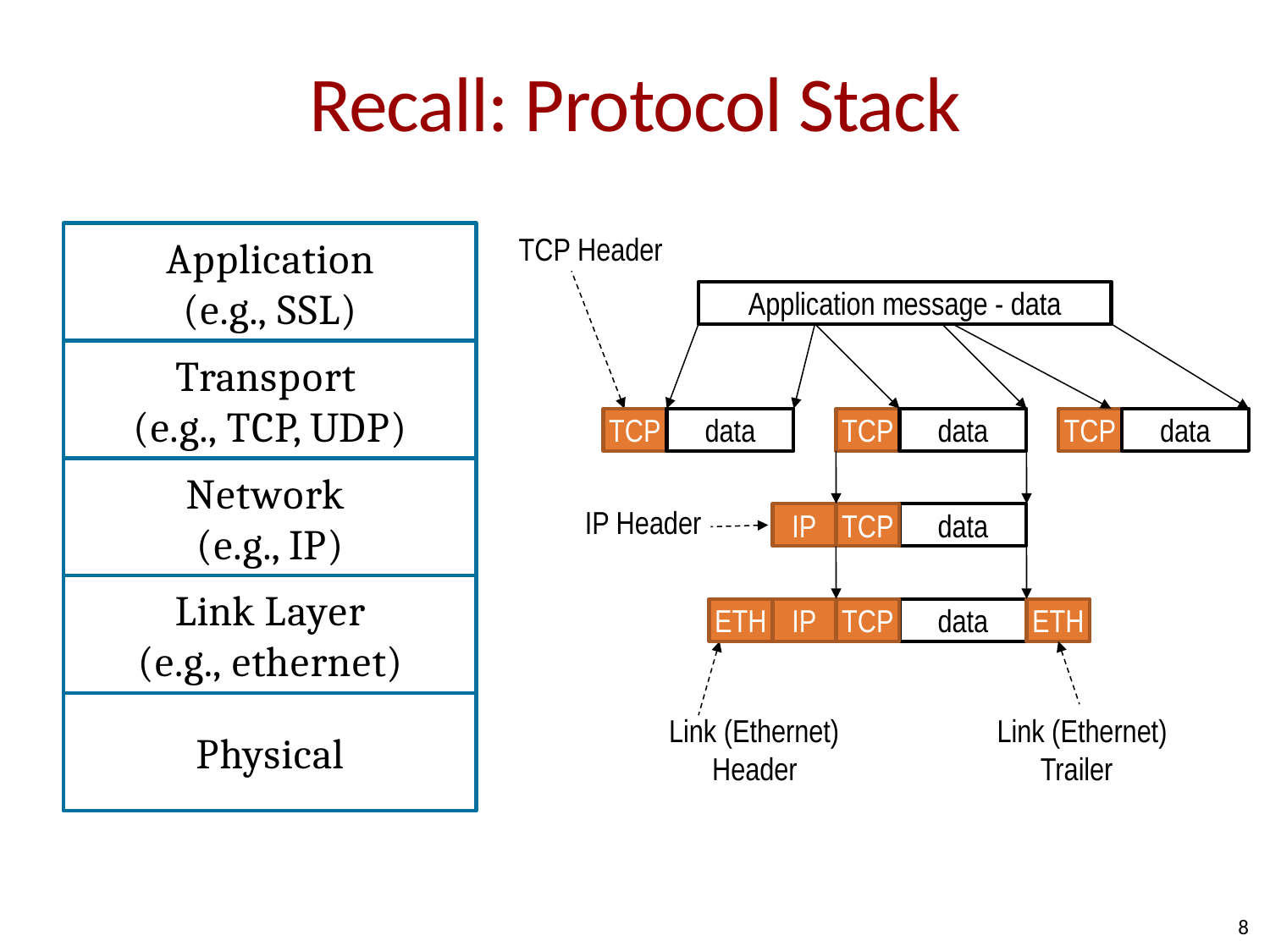

# Recall: Protocol Stack
Application
(e.g., SSL)
Transport
(e.g., TCP, UDP)
Network
(e.g., IP)
Link Layer
(e.g., ethernet)
Physical
TCP Header

Application message - data

TCP
data
TCP
data
TCP
data

IP
TCP
data

ETH
IP
TCP
data
ETH

Link (Ethernet)
      Header
Link (Ethernet)
      Trailer
IP Header

8